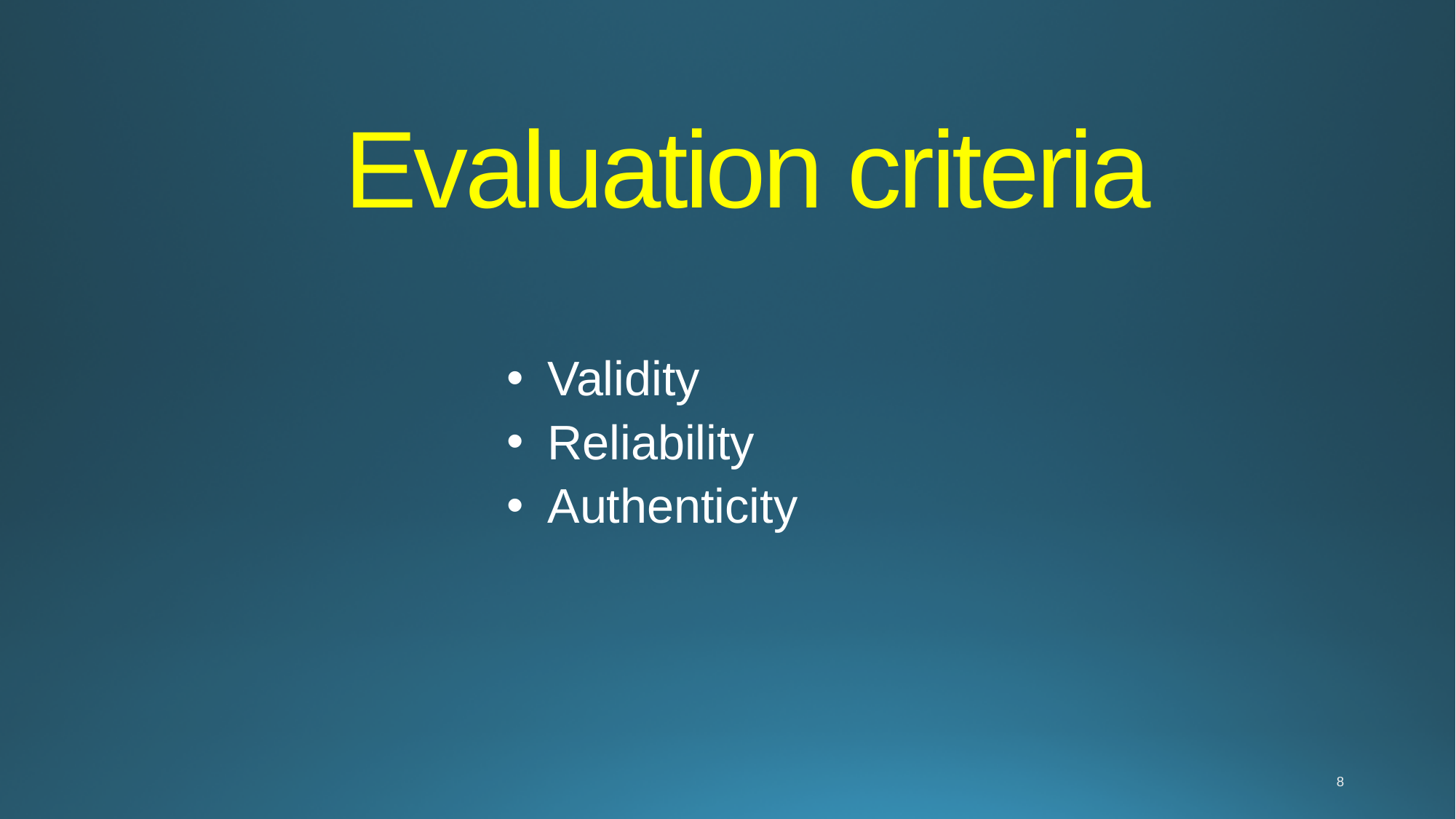

# Evaluation criteria
Validity
Reliability
Authenticity
8